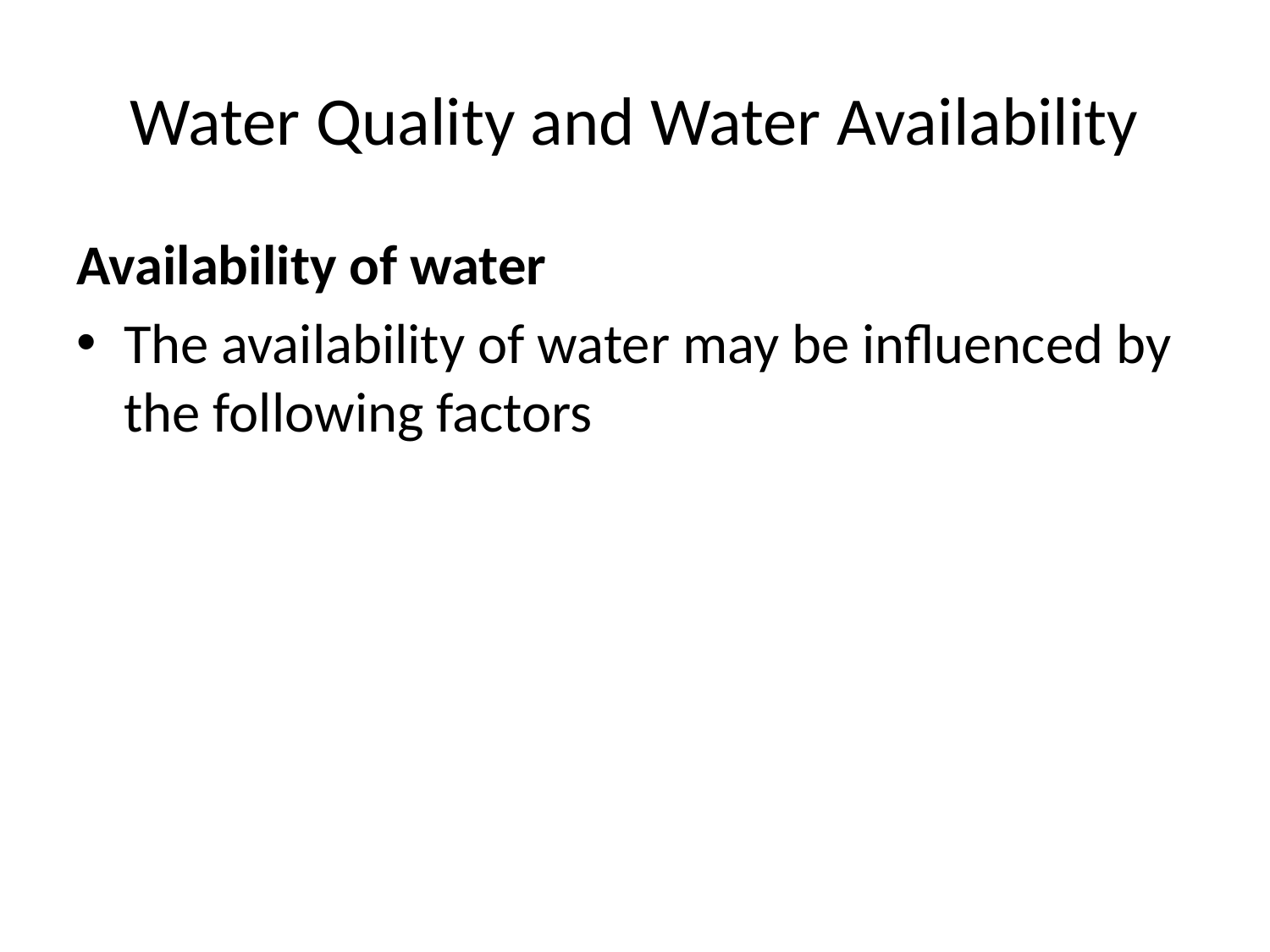

# Water Quality and Water Availability
Availability of water
The availability of water may be influenced by the following factors